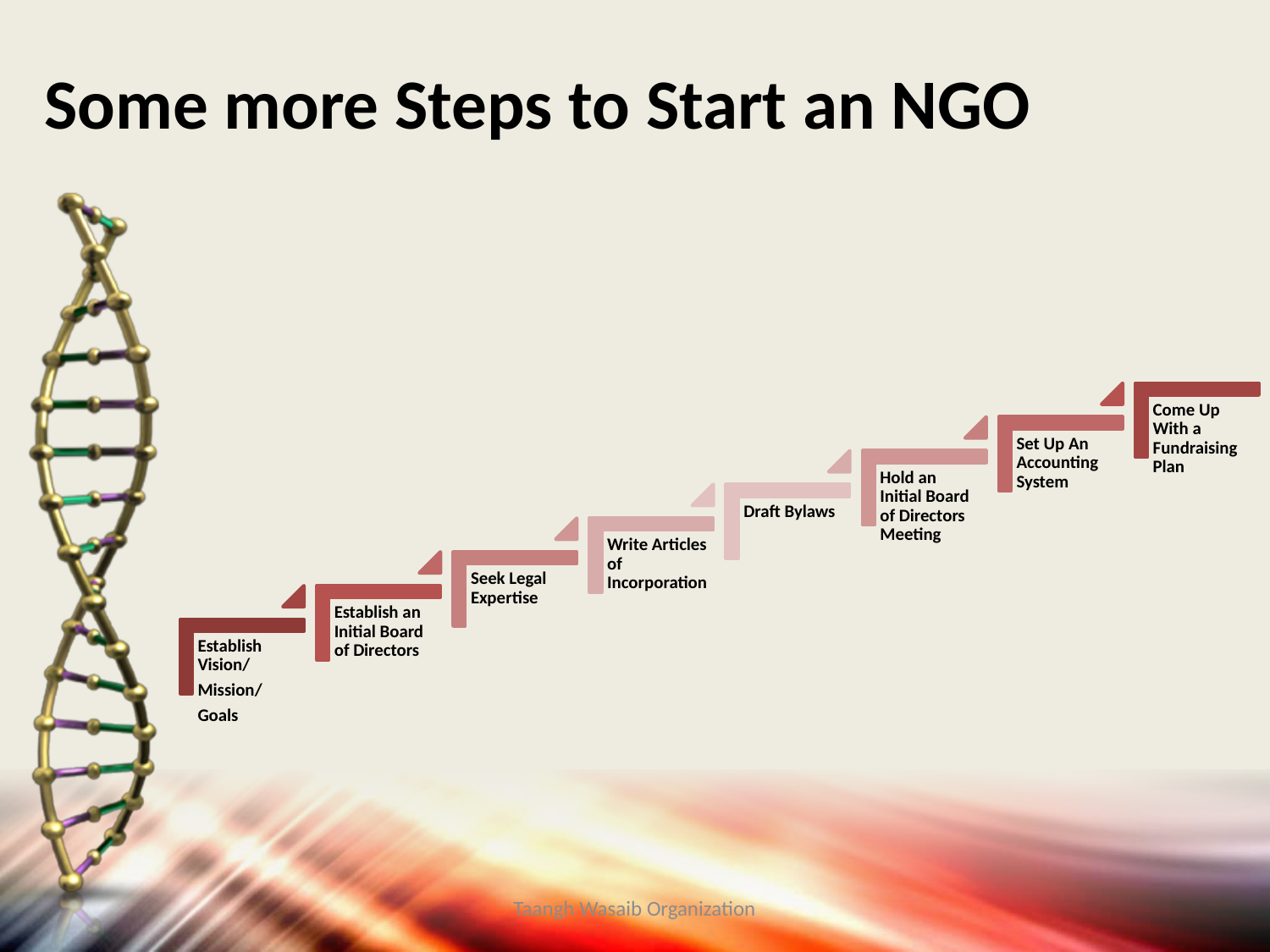

# Some more Steps to Start an NGO
Establish Vision/
Mission/
Goals

Establish an Initial Board of Directors
Seek Legal Expertise
Write Articles of Incorporation
Draft Bylaws
Hold an Initial Board of Directors Meeting
Set Up An Accounting System
Come Up With a Fundraising Plan
Taangh Wasaib Organization